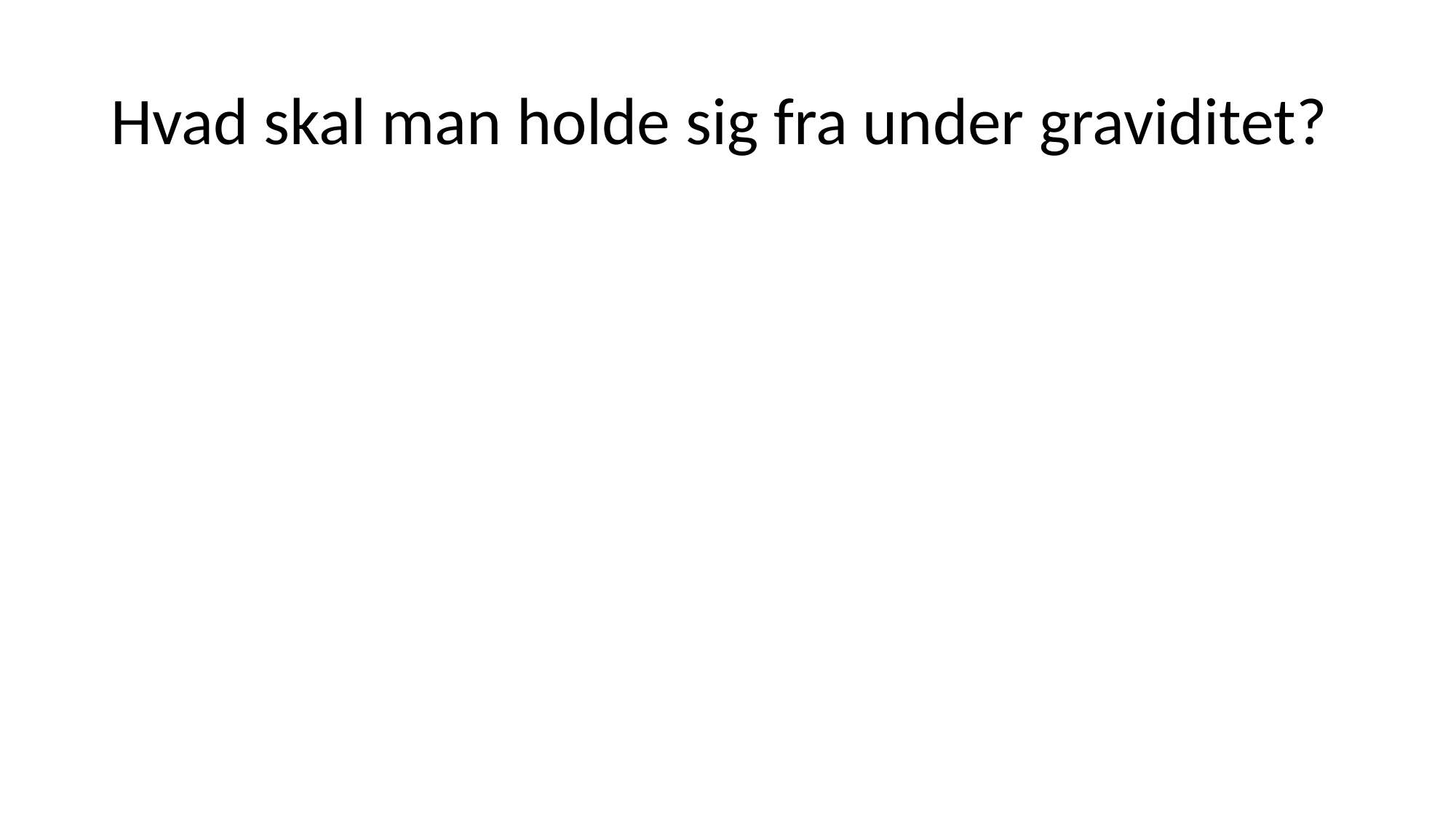

# Hvad skal man holde sig fra under graviditet?